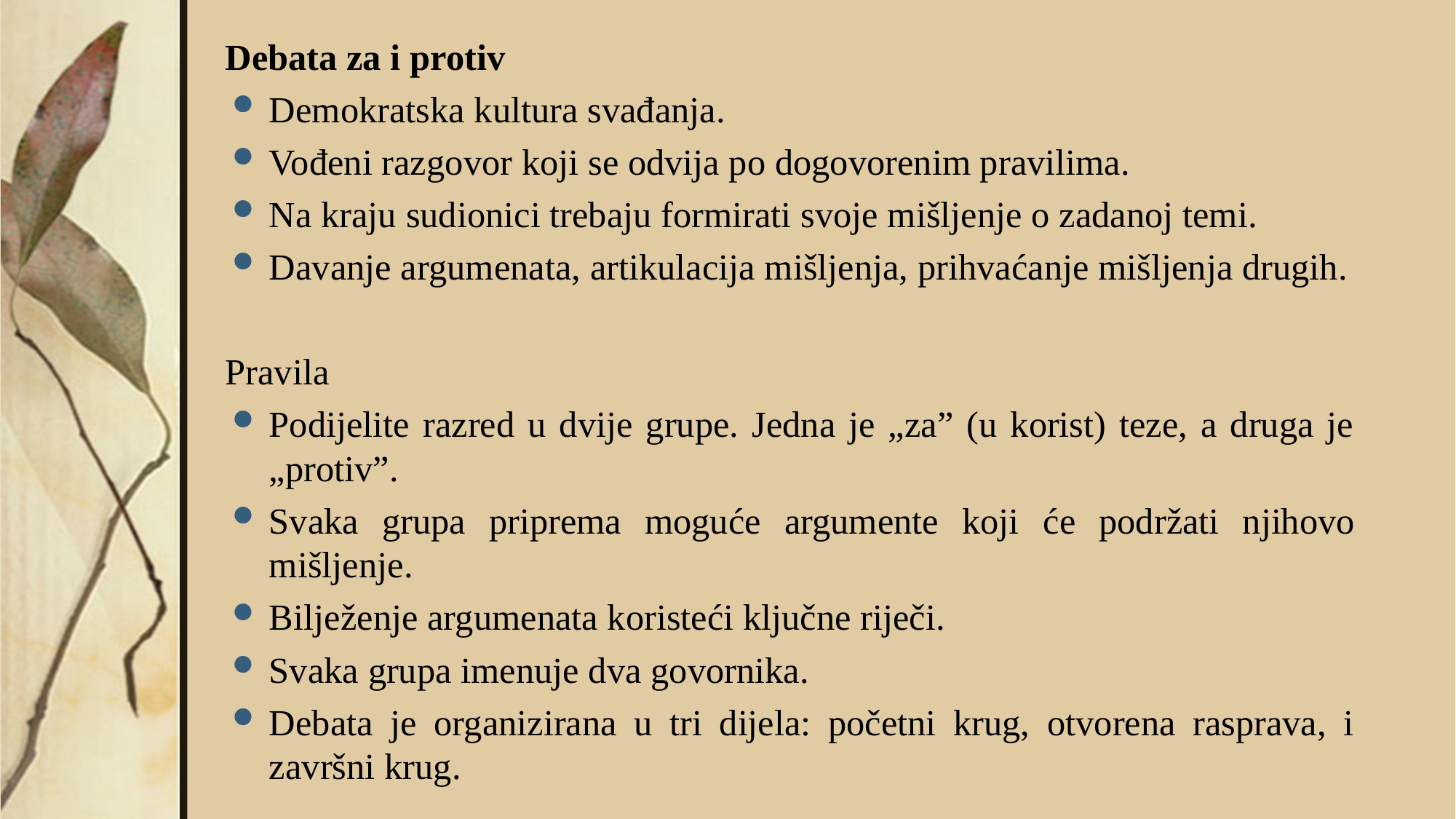

Debata za i protiv
Demokratska kultura svađanja.
Vođeni razgovor koji se odvija po dogovorenim pravilima.
Na kraju sudionici trebaju formirati svoje mišljenje o zadanoj temi.
Davanje argumenata, artikulacija mišljenja, prihvaćanje mišljenja drugih.

Pravila
Podijelite razred u dvije grupe. Jedna je „za” (u korist) teze, a druga je „protiv”.
Svaka grupa priprema moguće argumente koji će podržati njihovo mišljenje.
Bilježenje argumenata koristeći ključne riječi.
Svaka grupa imenuje dva govornika.
Debata je organizirana u tri dijela: početni krug, otvorena rasprava, i završni krug.